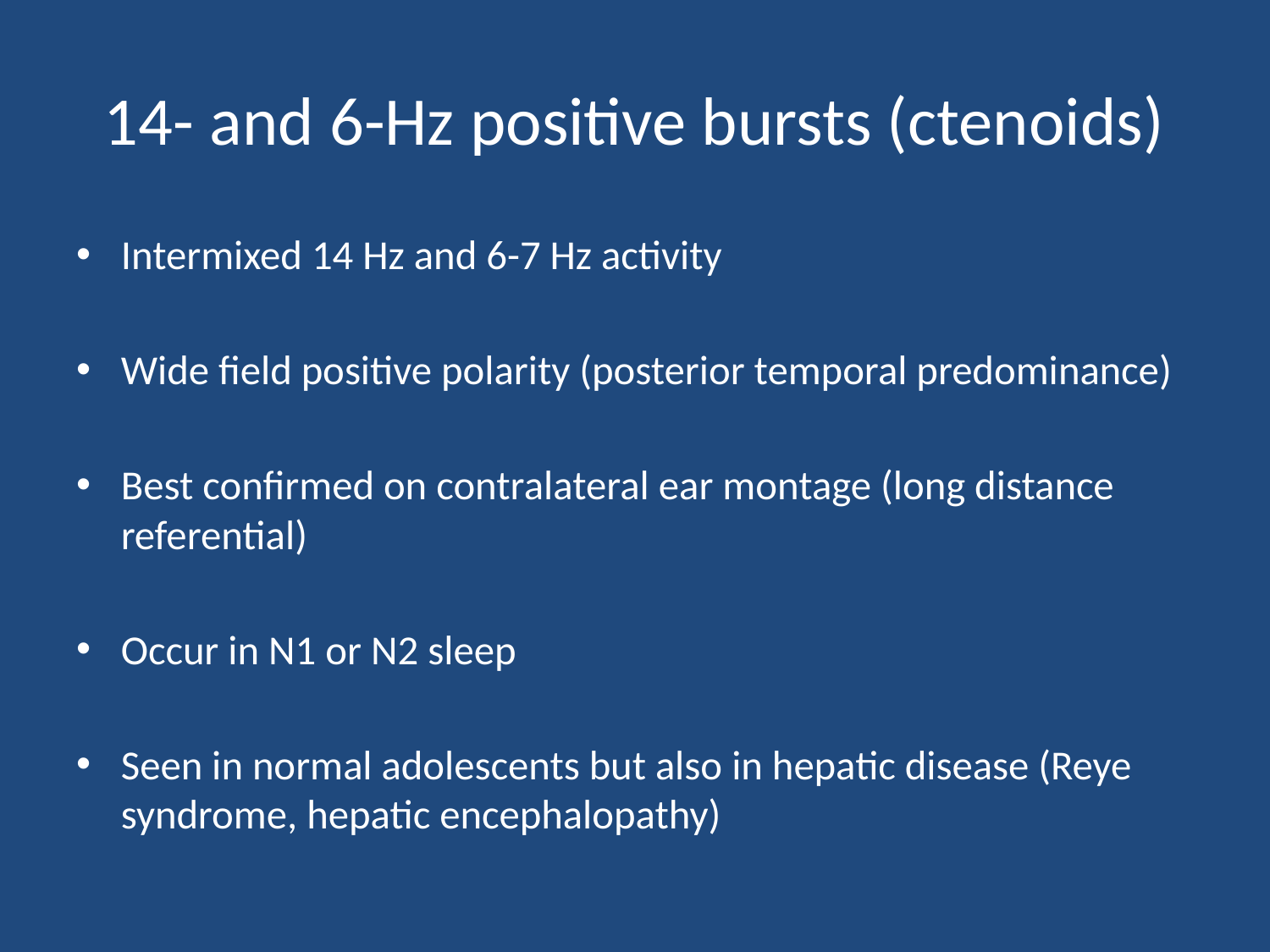

# 14- and 6-Hz positive bursts (ctenoids)
Intermixed 14 Hz and 6-7 Hz activity

Wide field positive polarity (posterior temporal predominance)

Best confirmed on contralateral ear montage (long distance referential)

Occur in N1 or N2 sleep

Seen in normal adolescents but also in hepatic disease (Reye syndrome, hepatic encephalopathy)